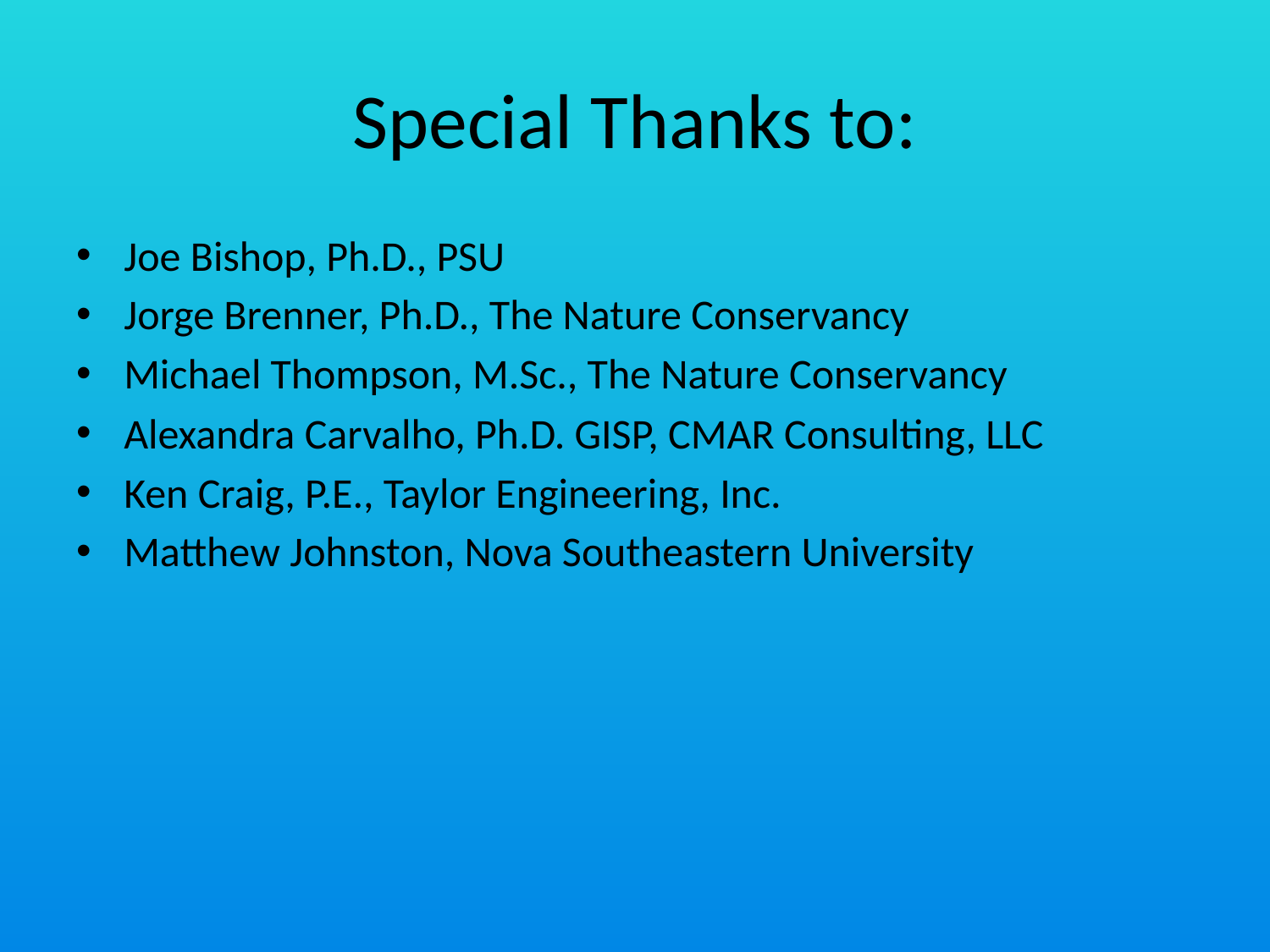

# Special Thanks to:
Joe Bishop, Ph.D., PSU
Jorge Brenner, Ph.D., The Nature Conservancy
Michael Thompson, M.Sc., The Nature Conservancy
Alexandra Carvalho, Ph.D. GISP, CMAR Consulting, LLC
Ken Craig, P.E., Taylor Engineering, Inc.
Matthew Johnston, Nova Southeastern University